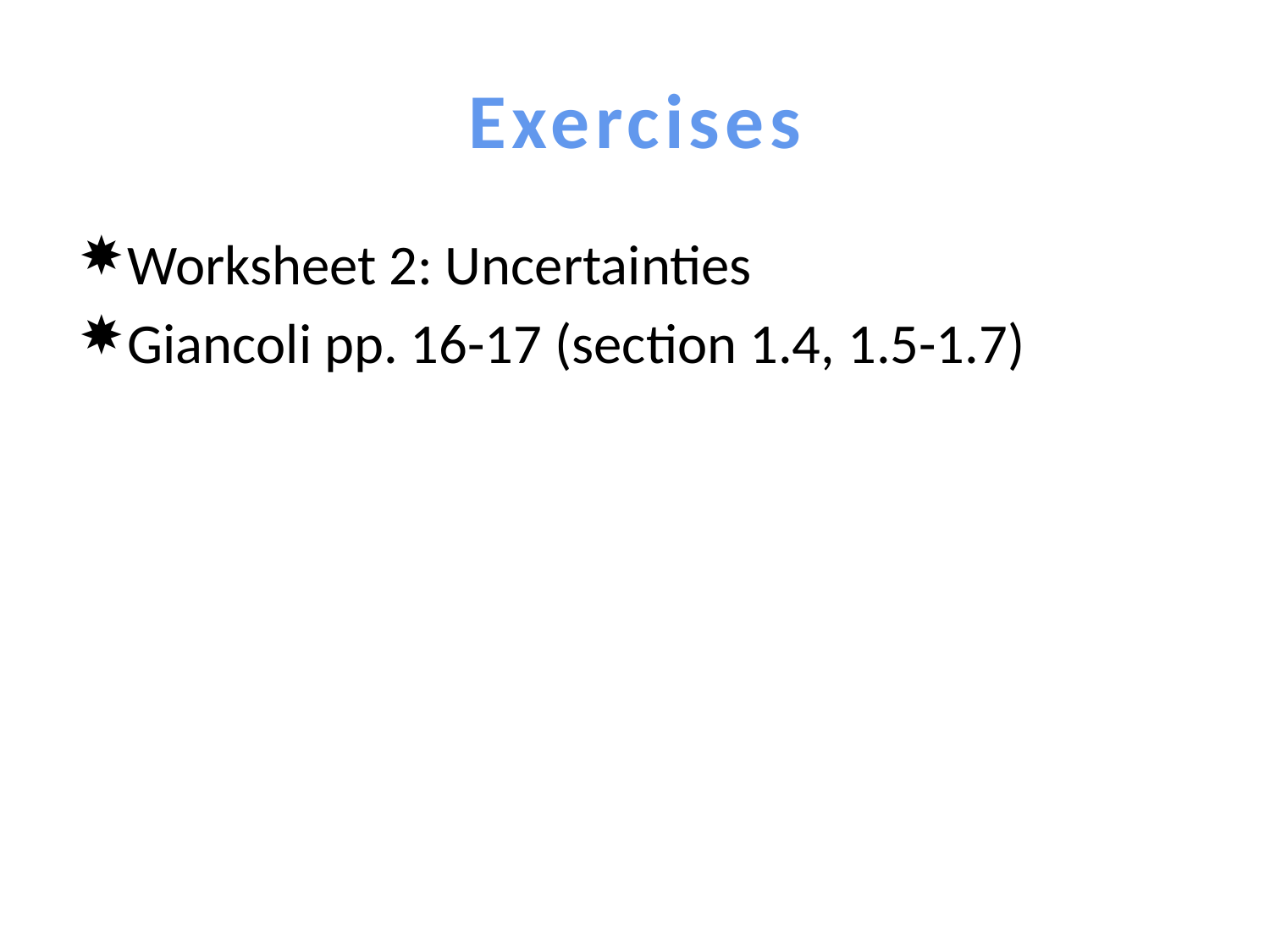

# Exercises
Worksheet 2: Uncertainties
Giancoli pp. 16-17 (section 1.4, 1.5-1.7)